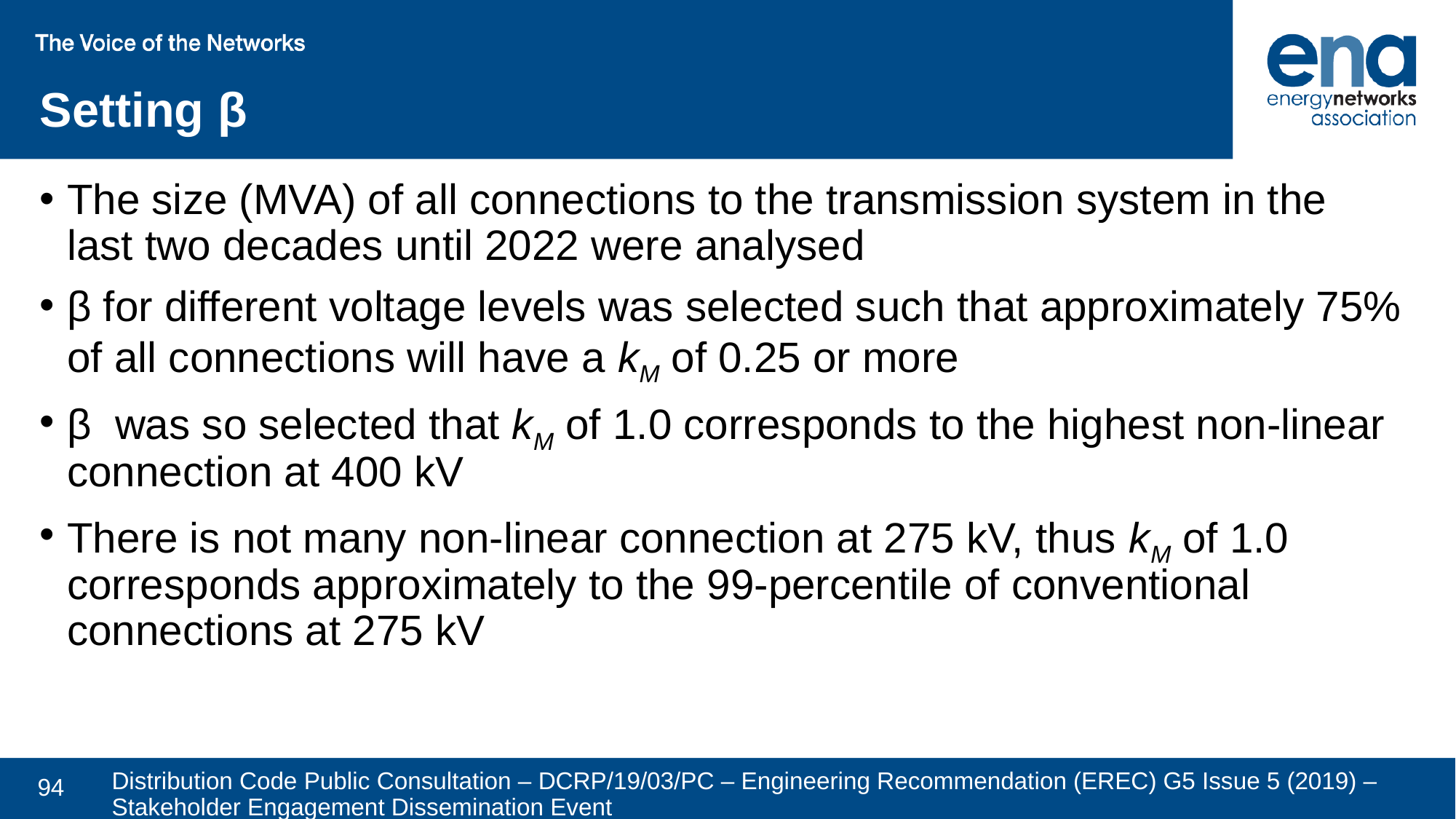

Setting β
The size (MVA) of all connections to the transmission system in the last two decades until 2022 were analysed
β for different voltage levels was selected such that approximately 75% of all connections will have a kM of 0.25 or more
β  was so selected that kM of 1.0 corresponds to the highest non-linear connection at 400 kV
There is not many non-linear connection at 275 kV, thus kM of 1.0 corresponds approximately to the 99-percentile of conventional connections at 275 kV
Distribution Code Public Consultation – DCRP/19/03/PC – Engineering Recommendation (EREC) G5 Issue 5 (2019) – Stakeholder Engagement Dissemination Event
94